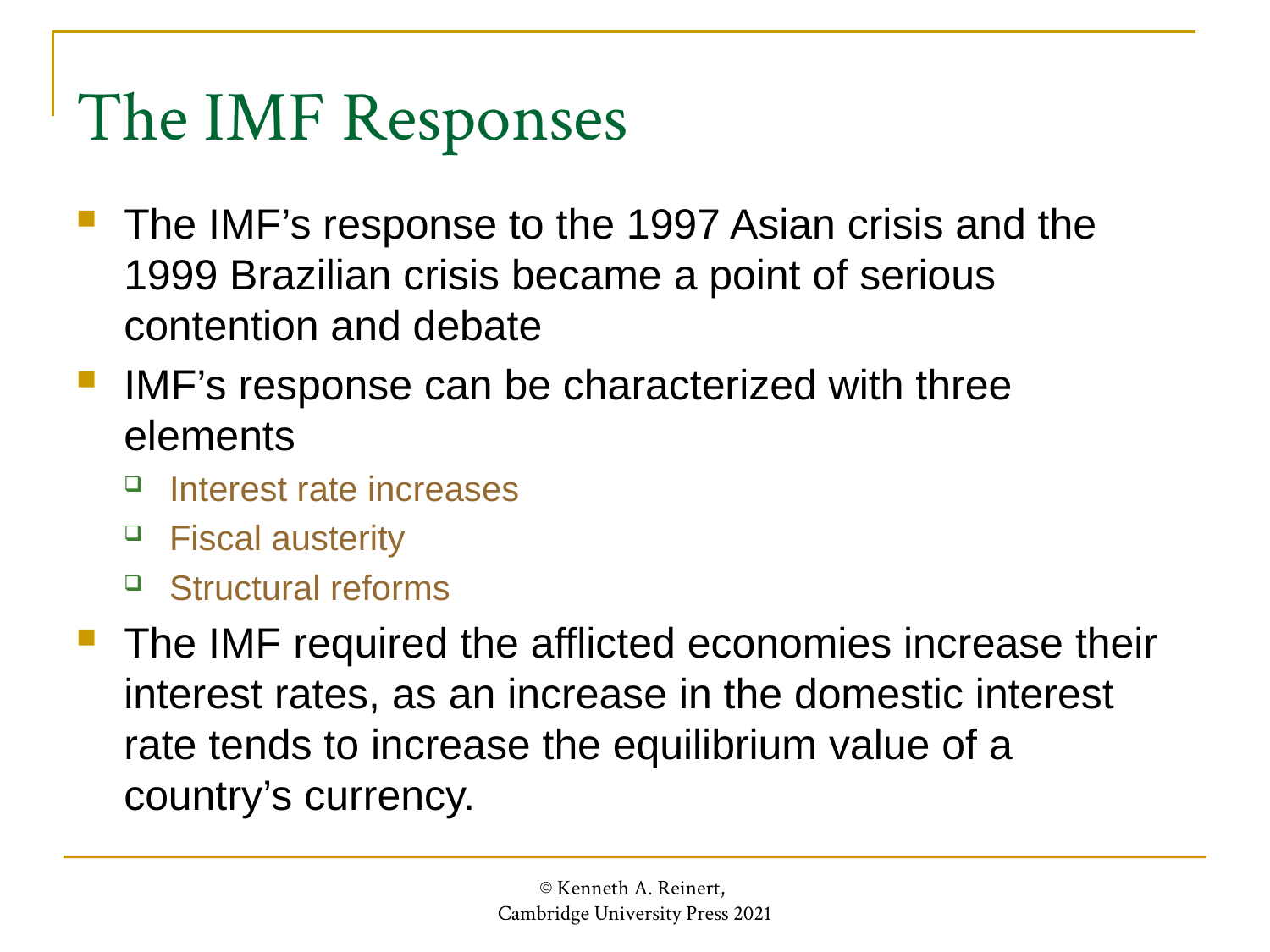

# The IMF Responses
The IMF’s response to the 1997 Asian crisis and the 1999 Brazilian crisis became a point of serious contention and debate
IMF’s response can be characterized with three elements
Interest rate increases
Fiscal austerity
Structural reforms
The IMF required the afflicted economies increase their interest rates, as an increase in the domestic interest rate tends to increase the equilibrium value of a country’s currency.
© Kenneth A. Reinert,
Cambridge University Press 2021